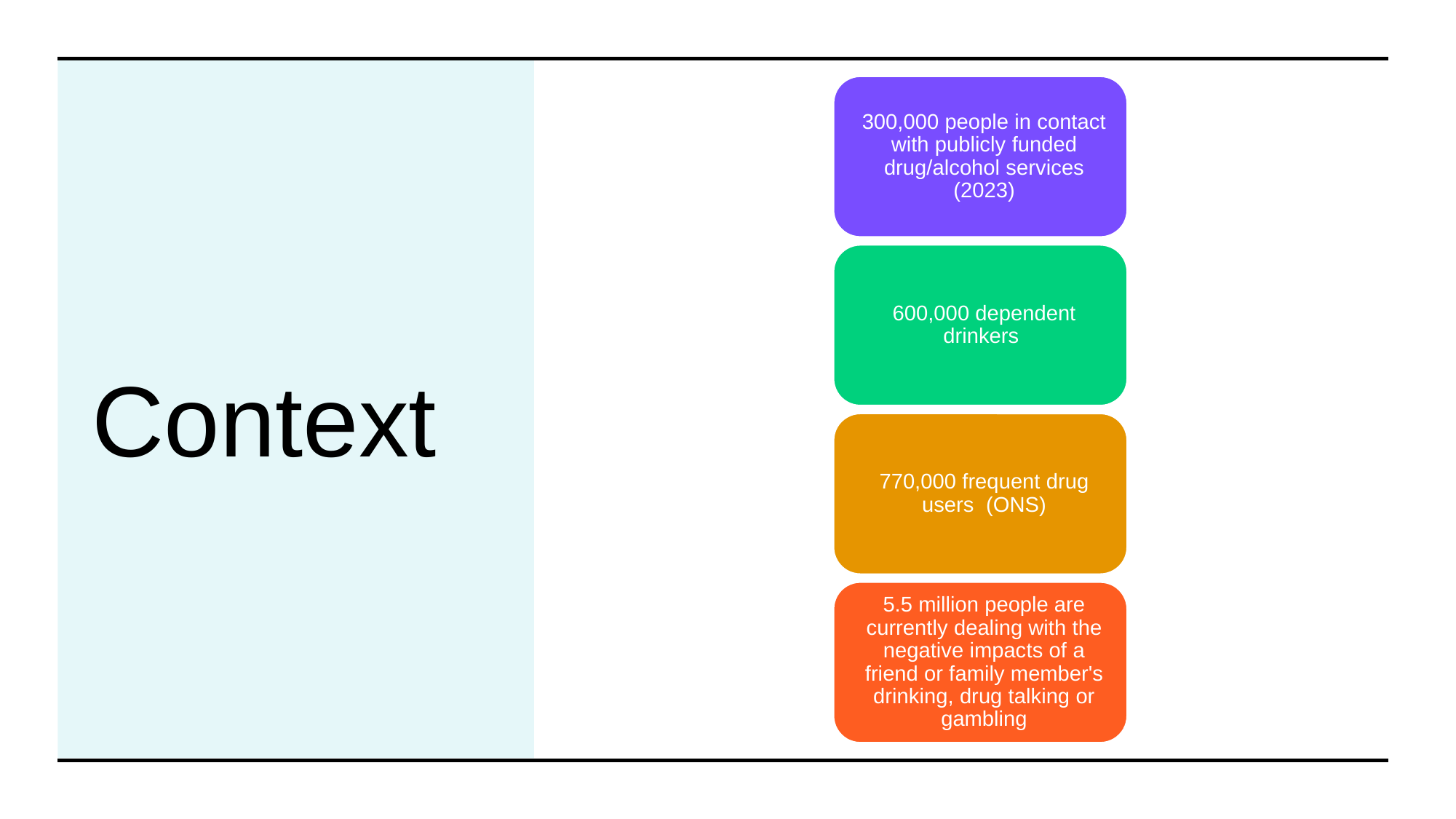

300,000 people in contact with publicly funded drug/alcohol services (2023)
600,000 dependent drinkers
770,000 frequent drug users  (ONS)
5.5 million people are currently dealing with the negative impacts of a friend or family member's drinking, drug talking or gambling
# Context